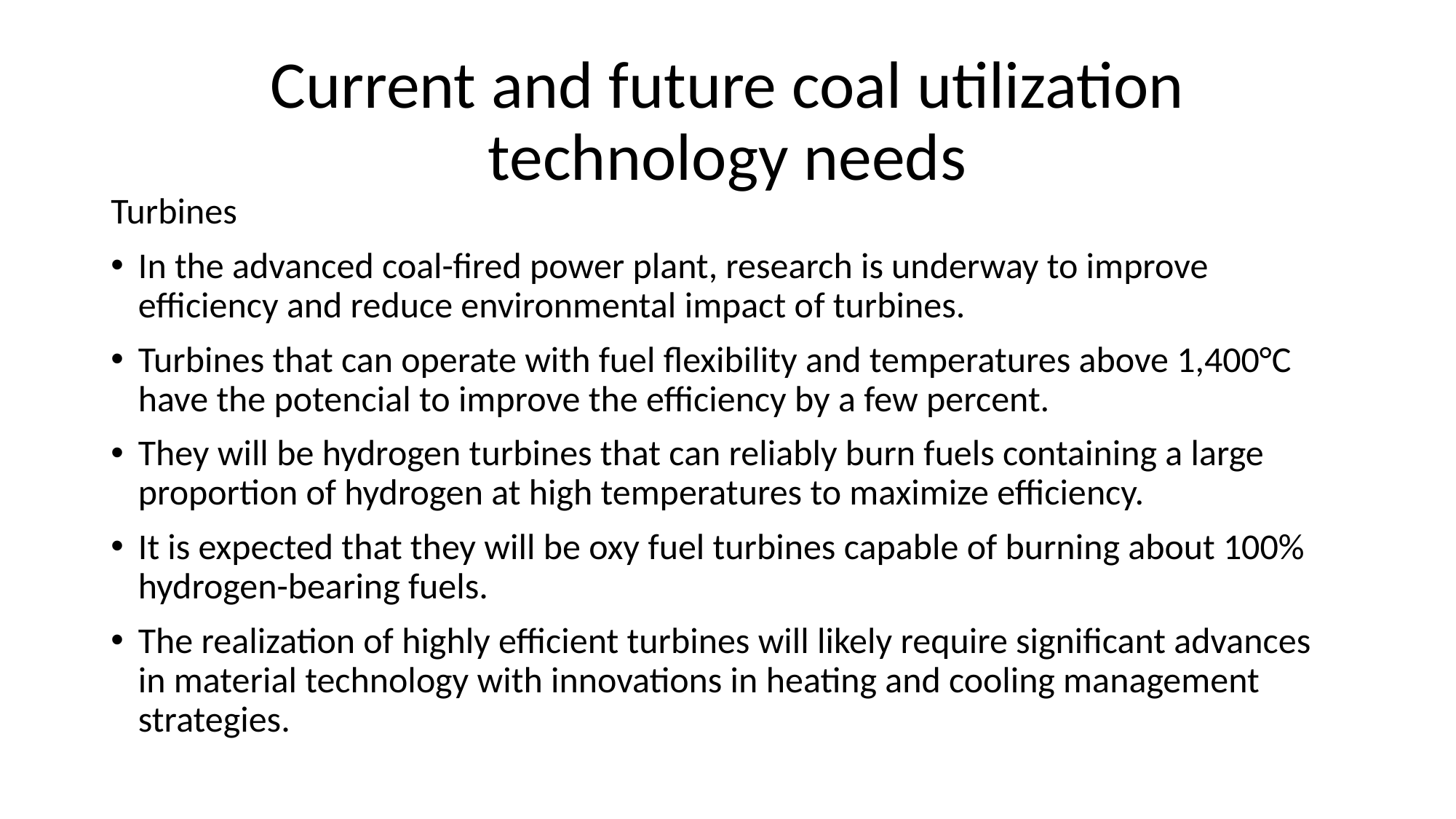

# Current and future coal utilization technology needs
Turbines
In the advanced coal-fired power plant, research is underway to improve efficiency and reduce environmental impact of turbines.
Turbines that can operate with fuel flexibility and temperatures above 1,400°C have the potencial to improve the efficiency by a few percent.
They will be hydrogen turbines that can reliably burn fuels containing a large proportion of hydrogen at high temperatures to maximize efficiency.
It is expected that they will be oxy fuel turbines capable of burning about 100% hydrogen-bearing fuels.
The realization of highly efficient turbines will likely require significant advances in material technology with innovations in heating and cooling management strategies.